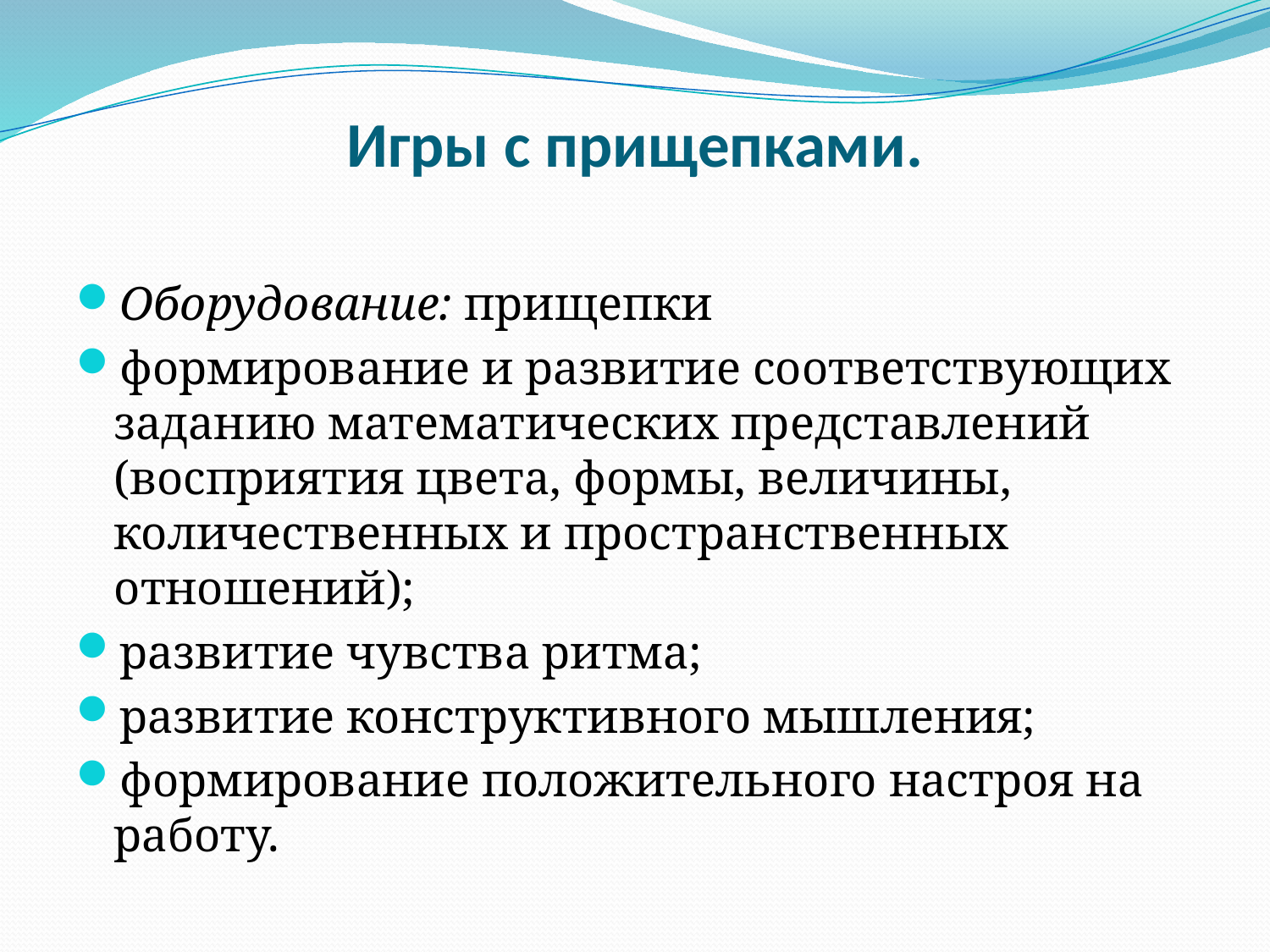

# Игры с прищепками.
Оборудование: прищепки
формирование и развитие соответствующих заданию математических представлений (восприятия цвета, формы, величины, количественных и пространственных отношений);
развитие чувства ритма;
развитие конструктивного мышления;
формирование положительного настроя на работу.